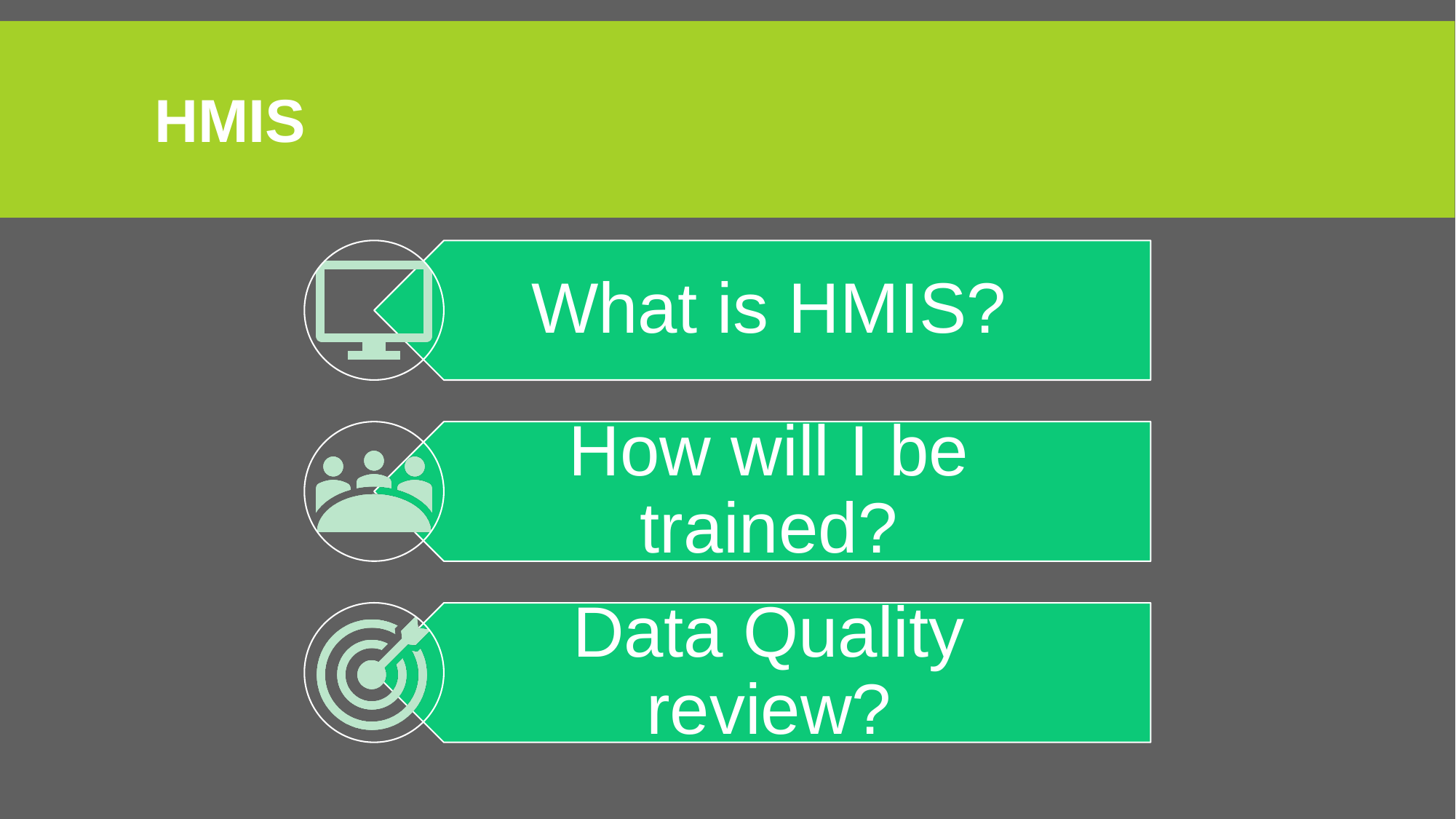

# HMIS
What is HMIS?
How will I be trained?
Data Quality review?